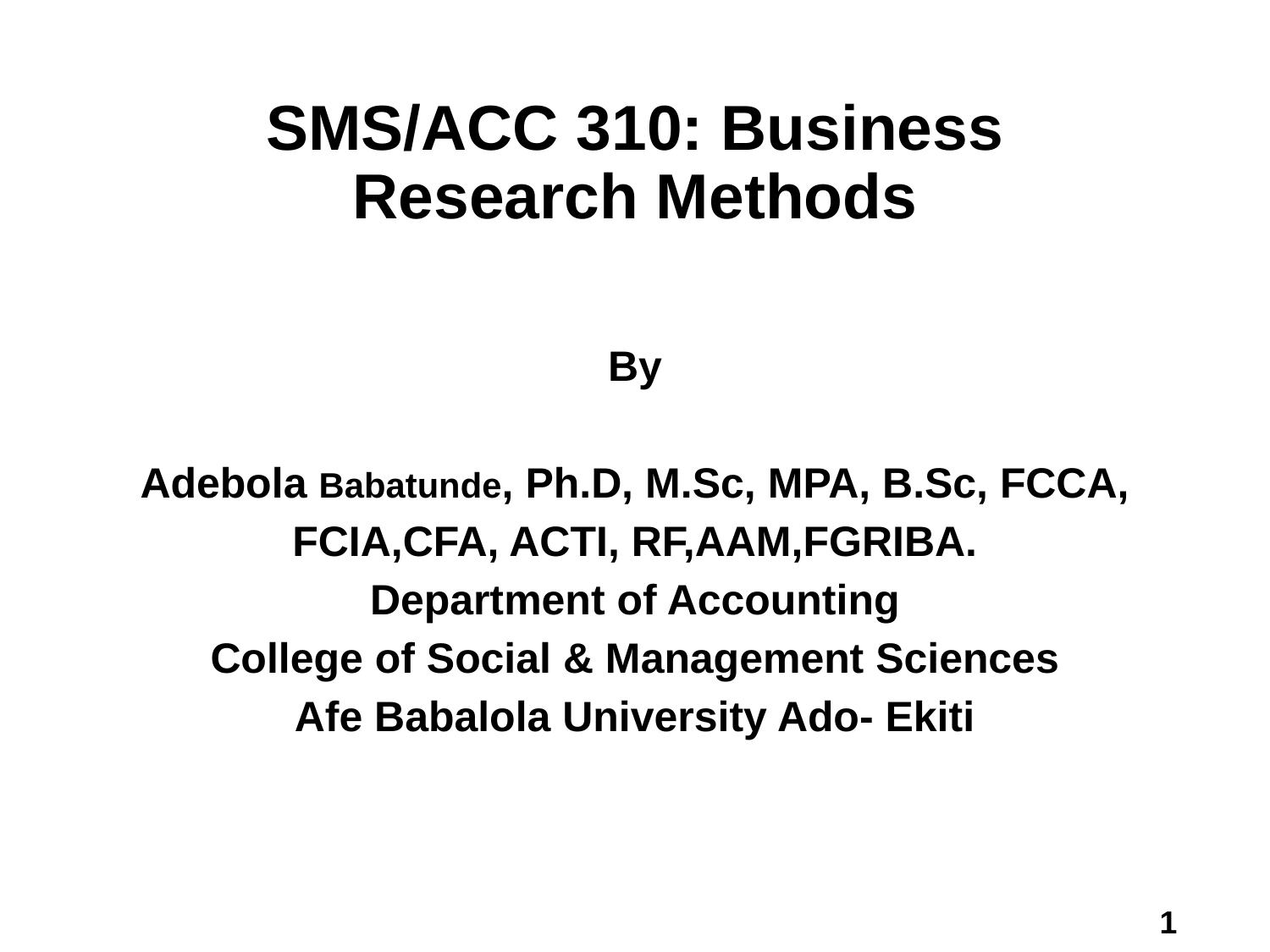

# SMS/ACC 310: Business Research Methods

By

Adebola Babatunde, Ph.D, M.Sc, MPA, B.Sc, FCCA,
FCIA,CFA, ACTI, RF,AAM,FGRIBA.
Department of Accounting
College of Social & Management Sciences
Afe Babalola University Ado- Ekiti